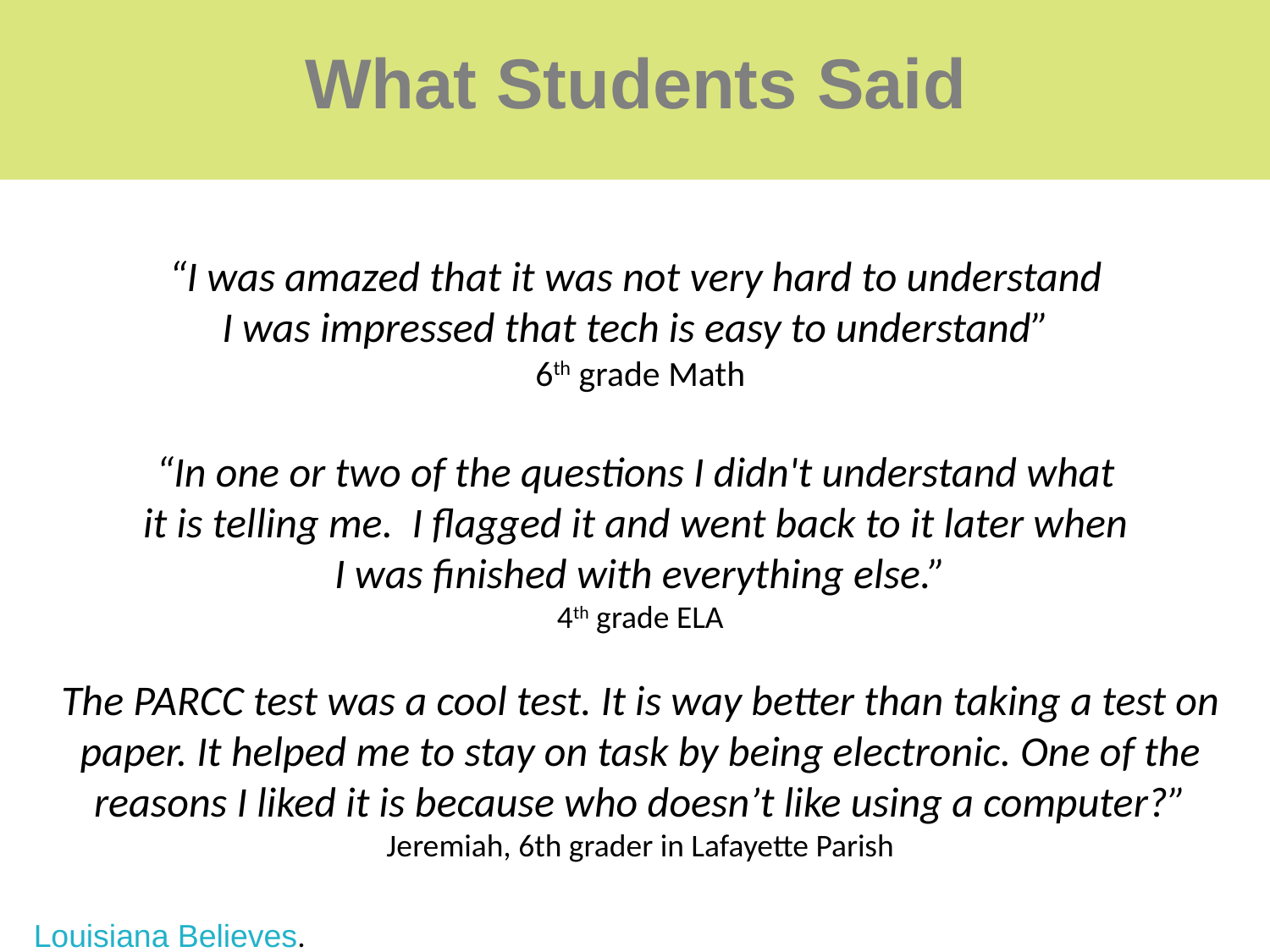

What Students Said
“I was amazed that it was not very hard to understand
I was impressed that tech is easy to understand”
6th grade Math

“In one or two of the questions I didn't understand what
it is telling me.  I flagged it and went back to it later when
I was finished with everything else.”
4th grade ELA

The PARCC test was a cool test. It is way better than taking a test on paper. It helped me to stay on task by being electronic. One of the reasons I liked it is because who doesn’t like using a computer?” Jeremiah, 6th grader in Lafayette Parish
Louisiana Believes.